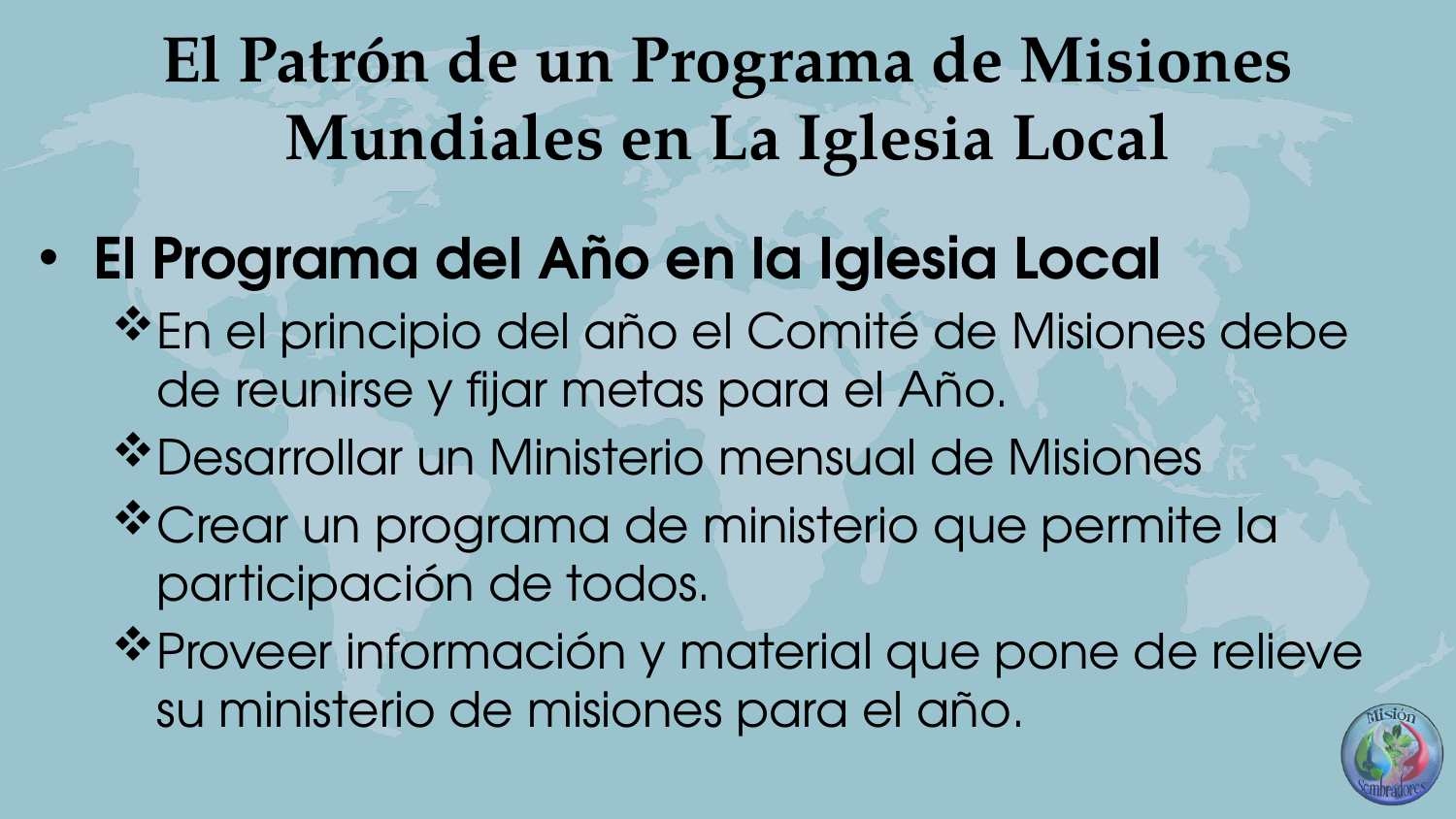

# El Patrón de un Programa de Misiones Mundiales en La Iglesia Local
El Programa del Año en la Iglesia Local
En el principio del año el Comité de Misiones debe de reunirse y fijar metas para el Año.
Desarrollar un Ministerio mensual de Misiones
Crear un programa de ministerio que permite la participación de todos.
Proveer información y material que pone de relieve su ministerio de misiones para el año.